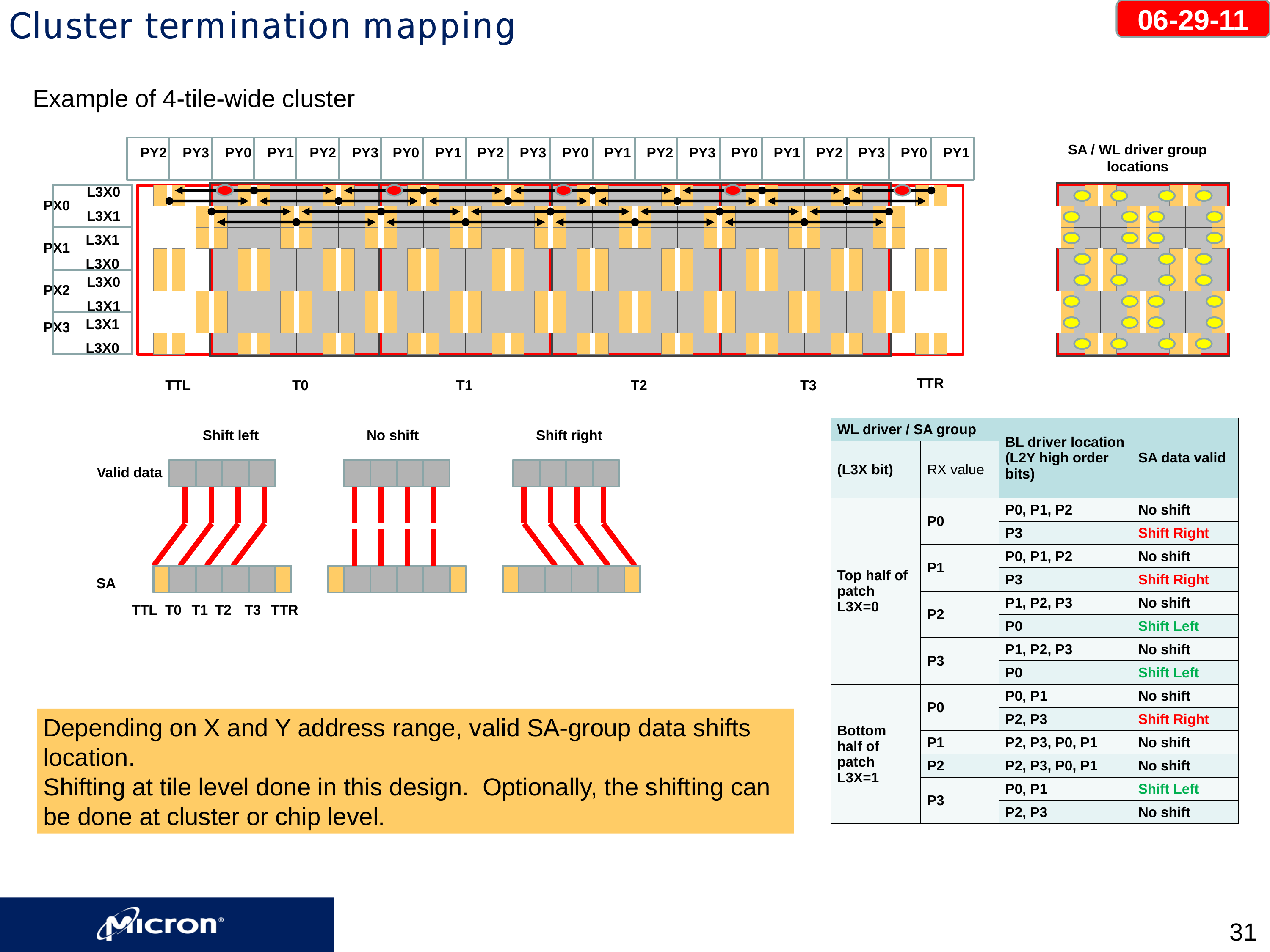

Cluster termination mapping
06-29-11
Example of 4-tile-wide cluster

SA / WL driver group locations
PY2
PY3
PY0
PY1
PY2
PY3
PY0
PY1
PY2
PY3
PY0
PY1
PY2
PY3
PY0
PY1
PY2
PY3
PY0
PY1
L3X0

PX0

L3X1

L3X1

PX1

L3X0

L3X0

PX2

L3X1

L3X1

PX3

L3X0

TTR
TTL
T0
T1
T2
T3
| WL driver / SA group |  | BL driver location (L2Y high order bits) | SA data valid |
| --- | --- | --- | --- |
| (L3X bit) | RX value |  |  |
| Top half of patch L3X=0 | P0 | P0, P1, P2 | No shift |
|  |  | P3 | Shift Right |
|  | P1 | P0, P1, P2 | No shift |
|  |  | P3 | Shift Right |
|  | P2 | P1, P2, P3 | No shift |
|  |  | P0 | Shift Left |
|  | P3 | P1, P2, P3 | No shift |
|  |  | P0 | Shift Left |
| Bottom half of patch L3X=1 | P0 | P0, P1 | No shift |
|  |  | P2, P3 | Shift Right |
|  | P1 | P2, P3, P0, P1 | No shift |
|  | P2 | P2, P3, P0, P1 | No shift |
|  | P3 | P0, P1 | Shift Left |
|  |  | P2, P3 | No shift |
Shift left
No shift
Shift right

Valid data

SA
TTL
T0
T1
T2
T3
TTR
Depending on X and Y address range, valid SA-group data shifts location.
Shifting at tile level done in this design.  Optionally, the shifting can be done at cluster or chip level.

31